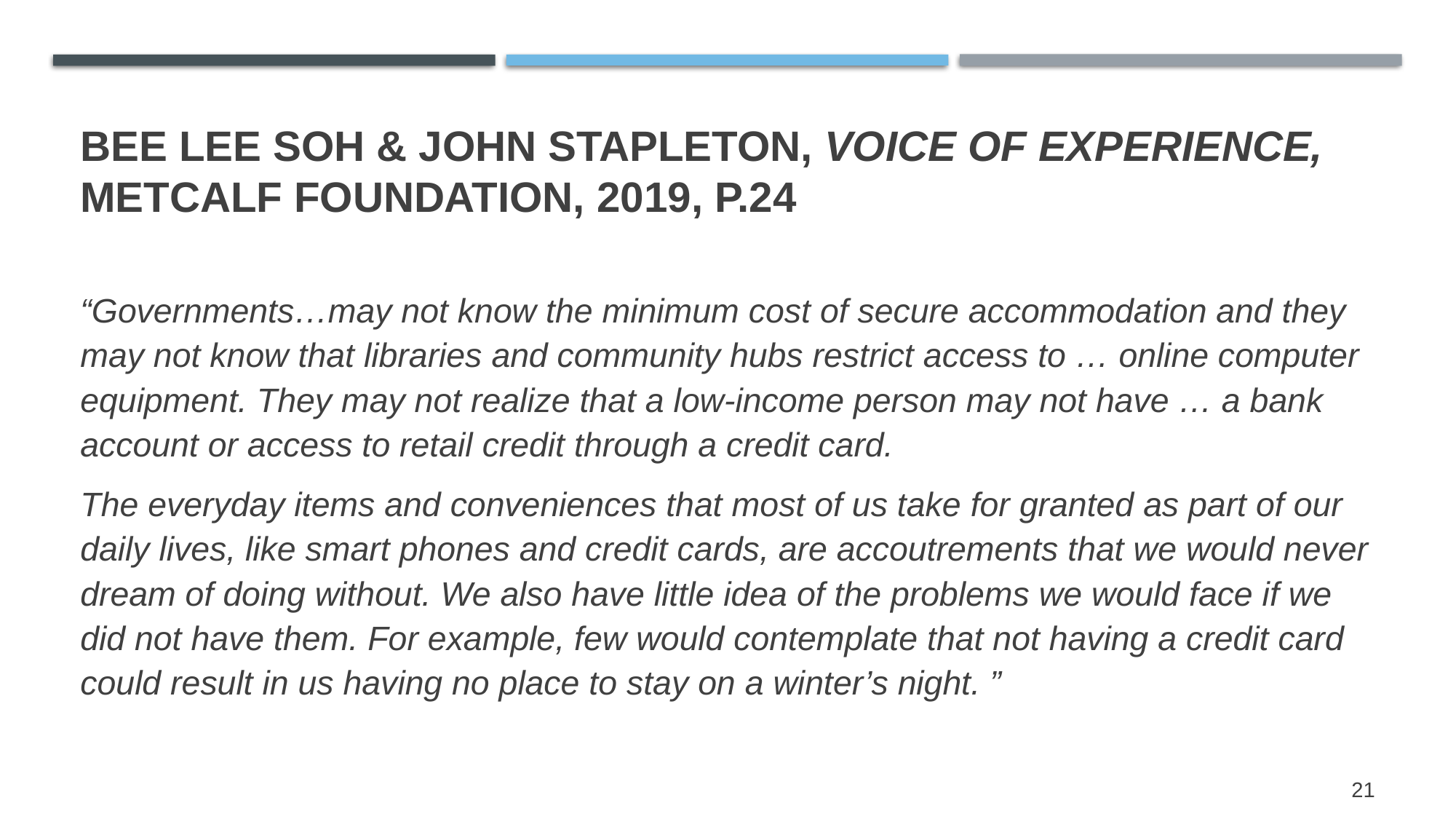

# Bee Lee Soh & John Stapleton, Voice of Experience, Metcalf Foundation, 2019, p.24
“Governments…may not know the minimum cost of secure accommodation and they may not know that libraries and community hubs restrict access to … online computer equipment. They may not realize that a low-income person may not have … a bank account or access to retail credit through a credit card.
The everyday items and conveniences that most of us take for granted as part of our daily lives, like smart phones and credit cards, are accoutrements that we would never dream of doing without. We also have little idea of the problems we would face if we did not have them. For example, few would contemplate that not having a credit card could result in us having no place to stay on a winter’s night. ”

21